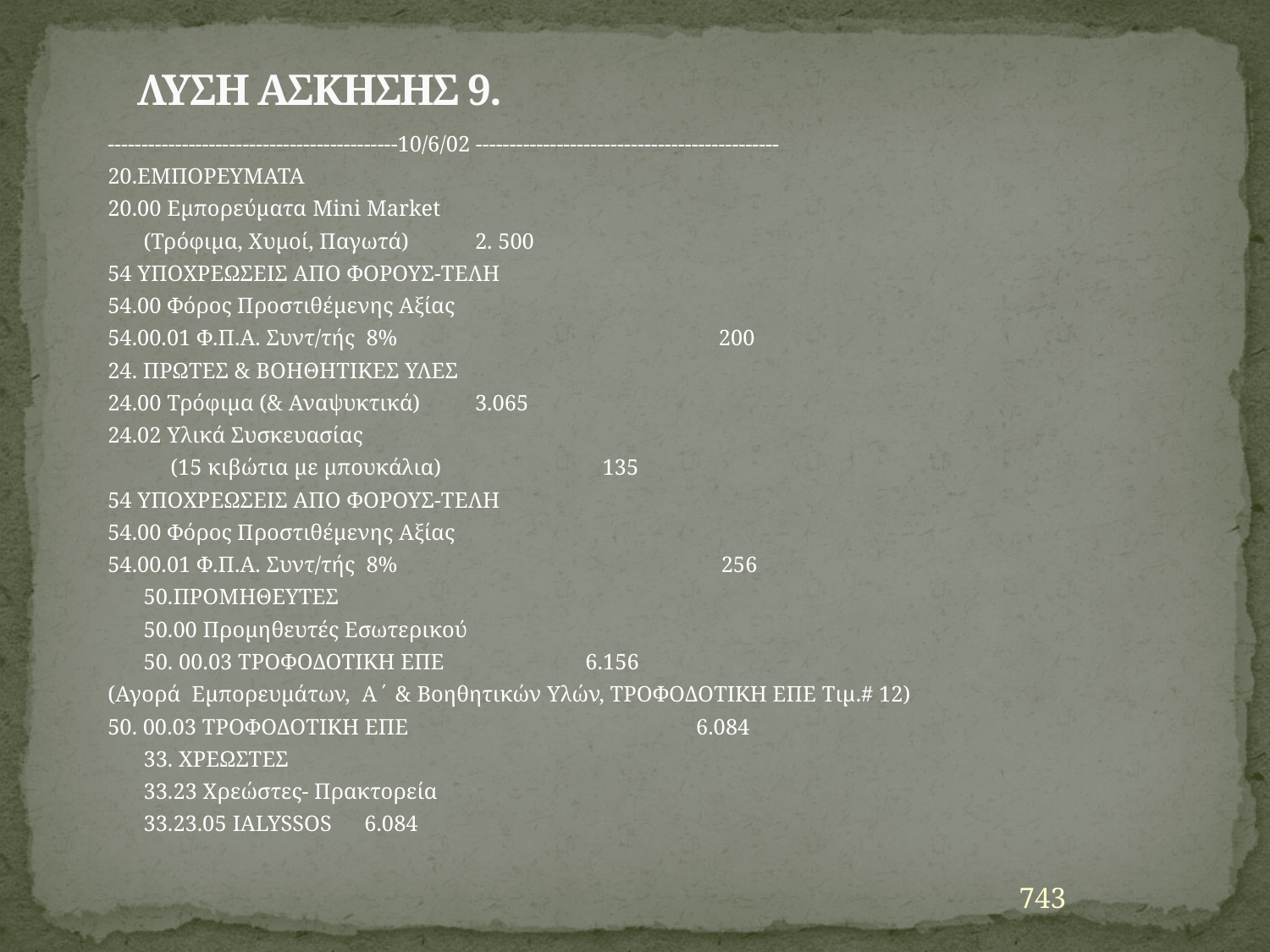

# ΛΥΣΗ ΑΣΚΗΣΗΣ 9.
-------------------------------------------10/6/02 ---------------------------------------------
20.ΕΜΠΟΡΕΥΜΑΤΑ
20.00 Εμπορεύματα Mini Market
	(Τρόφιμα, Χυμοί, Παγωτά)			2. 500
54 ΥΠΟΧΡΕΩΣΕΙΣ ΑΠΟ ΦΟΡΟΥΣ-ΤΕΛΗ
54.00 Φόρος Προστιθέμενης Αξίας
54.00.01 Φ.Π.Α. Συντ/τής  8%                                    	    200
24. ΠΡΩΤΕΣ & ΒΟΗΘΗΤΙΚΕΣ ΥΛΕΣ
24.00 Τρόφιμα (& Αναψυκτικά)			3.065
24.02 Υλικά Συσκευασίας
           (15 κιβώτια με μπουκάλια)        		   135
54 ΥΠΟΧΡΕΩΣΕΙΣ ΑΠΟ ΦΟΡΟΥΣ-ΤΕΛΗ
54.00 Φόρος Προστιθέμενης Αξίας
54.00.01 Φ.Π.Α. Συντ/τής  8%                                                         256
      		50.ΠΡΟΜΗΘΕΥΤΕΣ
 	50.00 Προμηθευτές Εσωτερικού
 	50. 00.03 ΤΡΟΦΟΔΟΤΙΚΗ ΕΠΕ                			6.156
(Αγορά  Εμπορευμάτων,  Α΄ & Βοηθητικών Υλών, ΤΡΟΦΟΔΟΤΙΚΗ ΕΠΕ Τιμ.# 12)
50. 00.03 ΤΡΟΦΟΔΟΤΙΚΗ ΕΠΕ                                	6.084
	33. ΧΡΕΩΣΤΕΣ
	33.23 Χρεώστες- Πρακτορεία
	33.23.05 IALYSSOS 					6.084

743